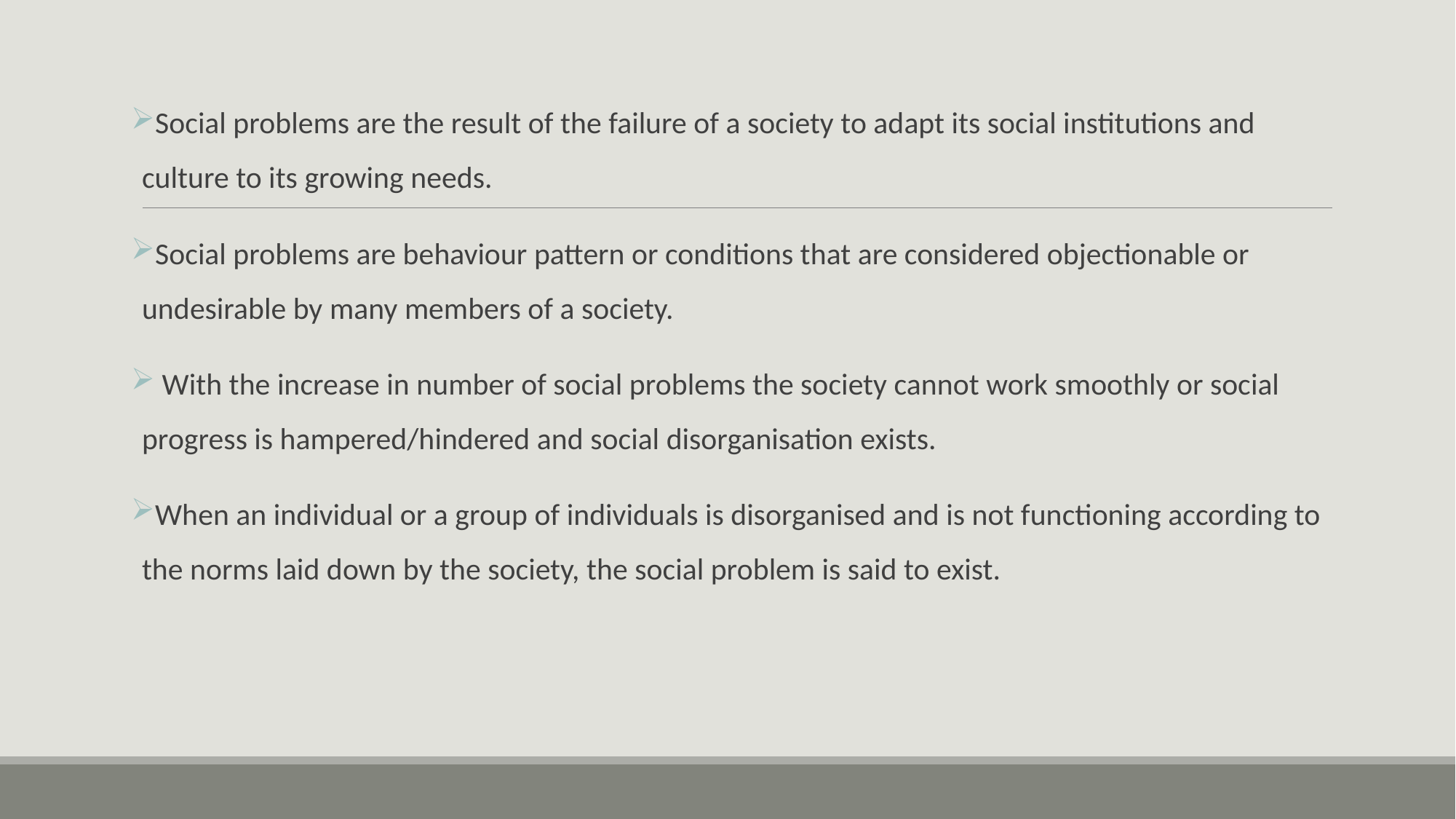

Social problems are the result of the failure of a society to adapt its social institutions and culture to its growing needs.
Social problems are behaviour pattern or conditions that are considered objectionable or undesirable by many members of a society.
 With the increase in number of social problems the society cannot work smoothly or social progress is hampered/hindered and social disorganisation exists.
When an individual or a group of individuals is disorganised and is not functioning according to the norms laid down by the society, the social problem is said to exist.